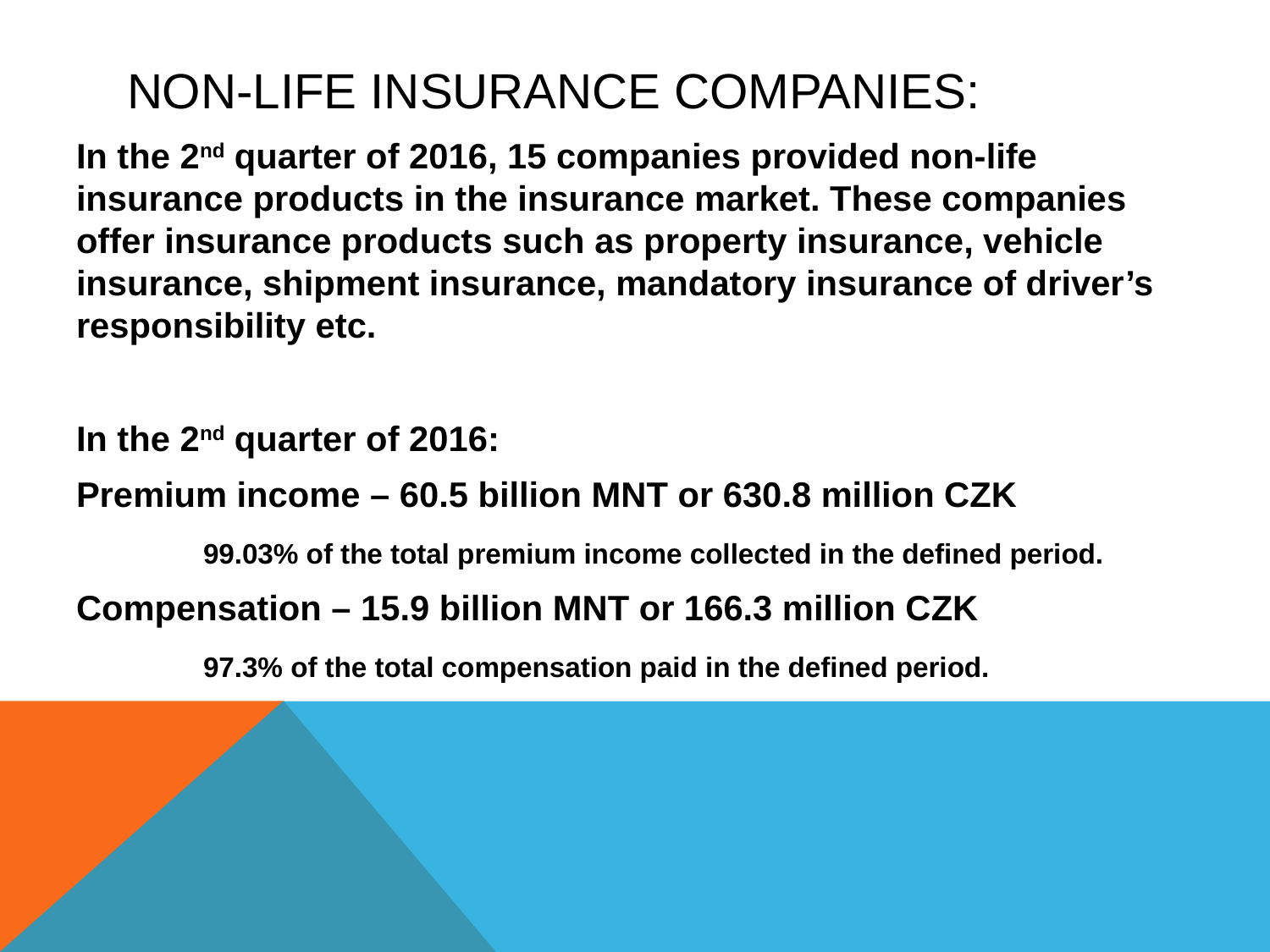

# Non-Life Insurance Companies:
In the 2nd quarter of 2016, 15 companies provided non-life insurance products in the insurance market. These companies offer insurance products such as property insurance, vehicle insurance, shipment insurance, mandatory insurance of driver’s responsibility etc.

In the 2nd quarter of 2016:
Premium income – 60.5 billion MNT or 630.8 million CZK
	99.03% of the total premium income collected in the defined period.
Compensation – 15.9 billion MNT or 166.3 million CZK
	97.3% of the total compensation paid in the defined period.